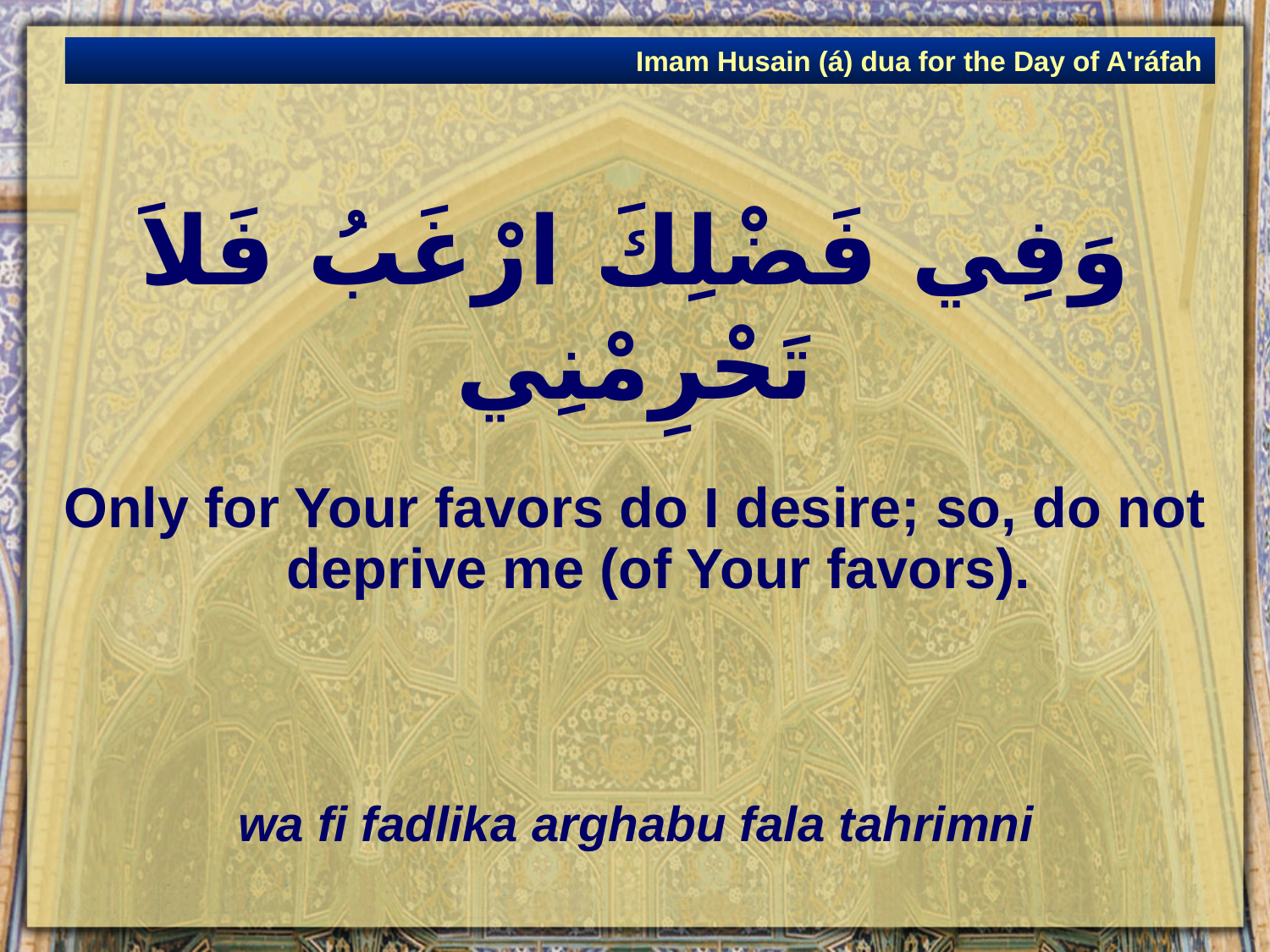

Imam Husain (á) dua for the Day of A'ráfah
# وَفِي فَضْلِكَ ارْغَبُ فَلاَ تَحْرِمْنِي
Only for Your favors do I desire; so, do not deprive me (of Your favors).
wa fi fadlika arghabu fala tahrimni